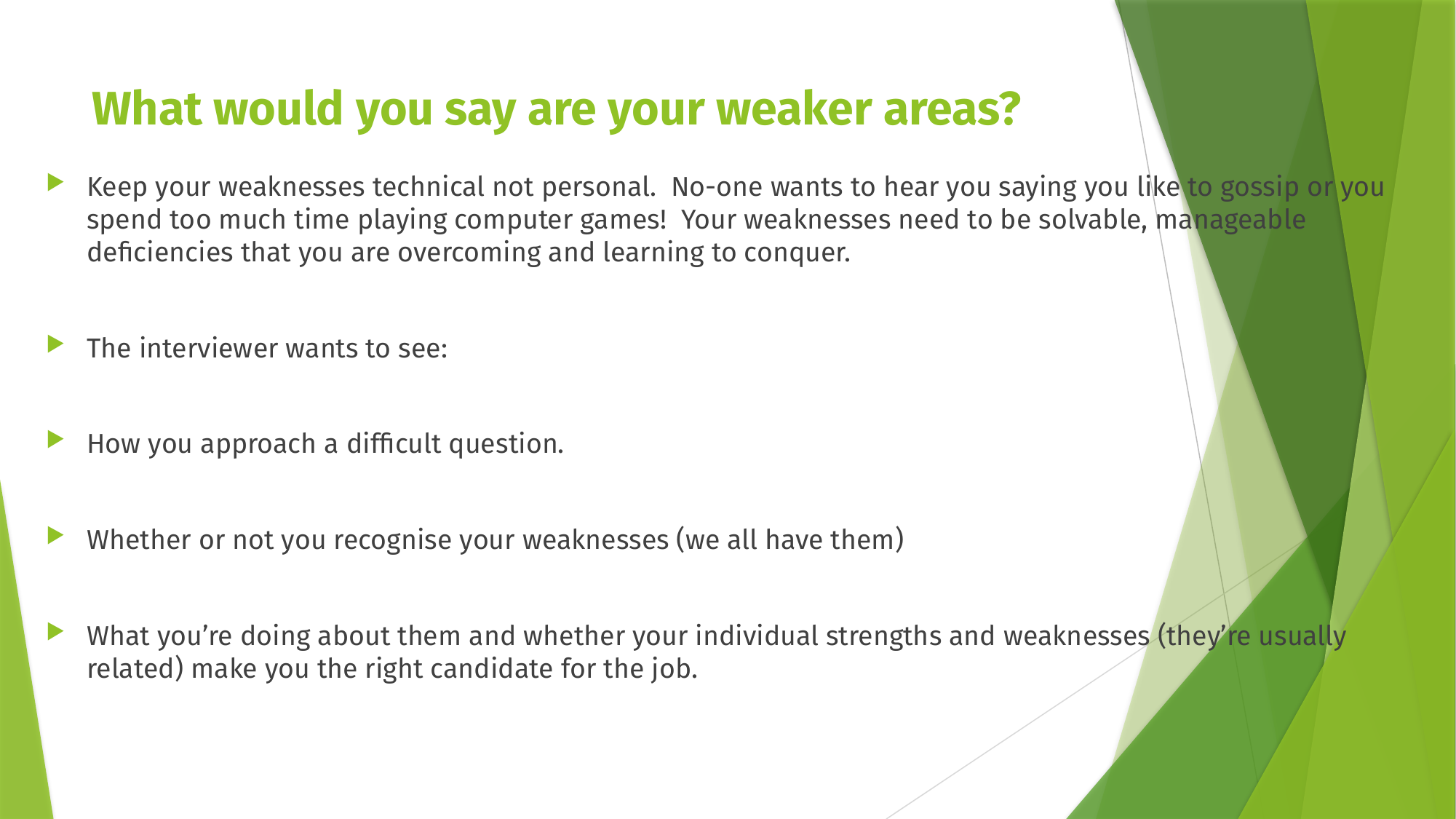

# What would you say are your weaker areas?
Keep your weaknesses technical not personal.  No-one wants to hear you saying you like to gossip or you spend too much time playing computer games!  Your weaknesses need to be solvable, manageable deficiencies that you are overcoming and learning to conquer.

The interviewer wants to see:

How you approach a difficult question.

Whether or not you recognise your weaknesses (we all have them)

What you’re doing about them and whether your individual strengths and weaknesses (they’re usually related) make you the right candidate for the job.